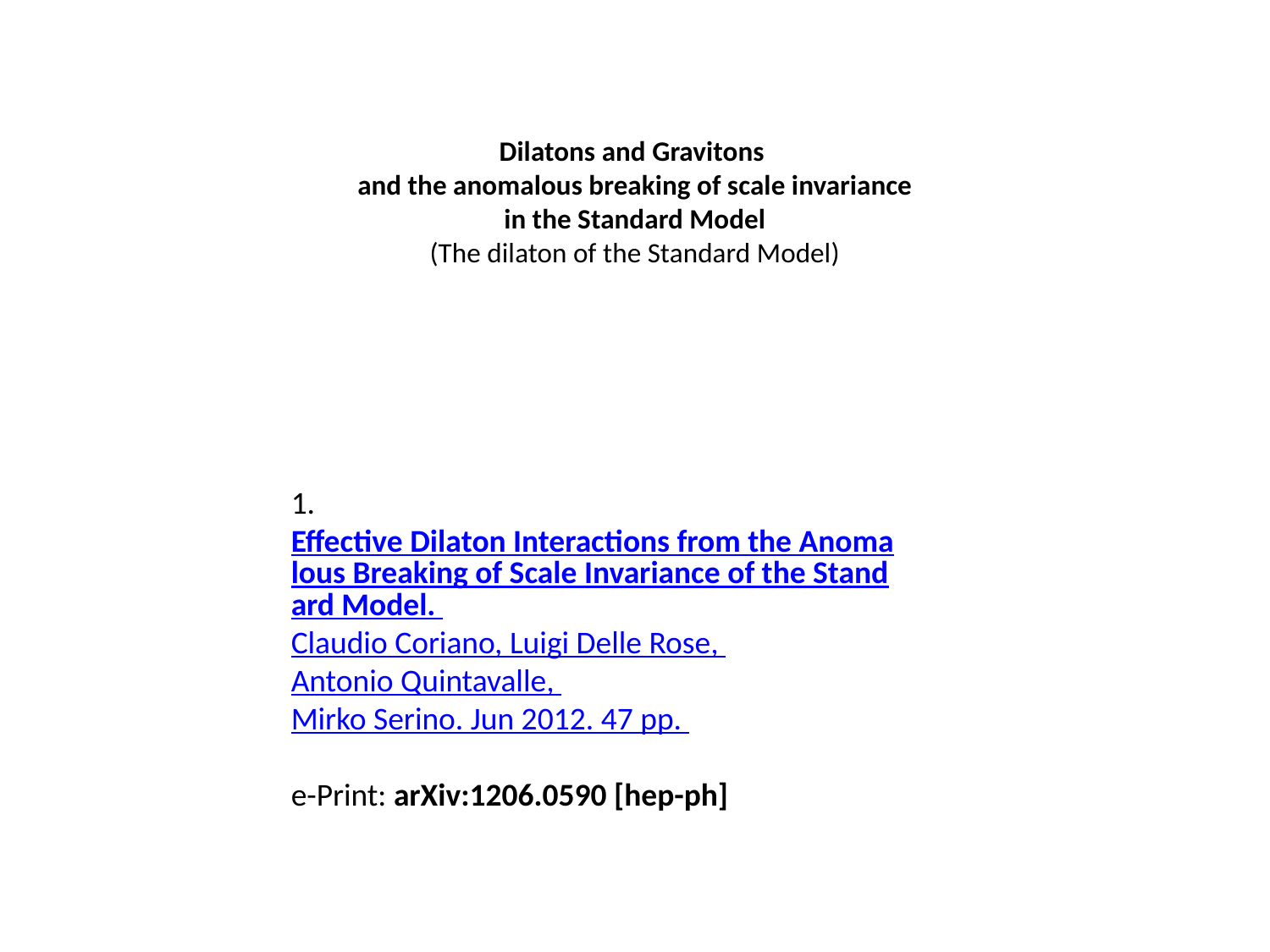

# Dilatons and Gravitons and the anomalous breaking of scale invariance in the Standard Model (The dilaton of the Standard Model)
1.	Effective Dilaton Interactions from the Anomalous Breaking of Scale Invariance of the Standard Model.
Claudio Coriano, Luigi Delle Rose, Antonio Quintavalle, Mirko Serino. Jun 2012. 47 pp.

e-Print: arXiv:1206.0590 [hep-ph]